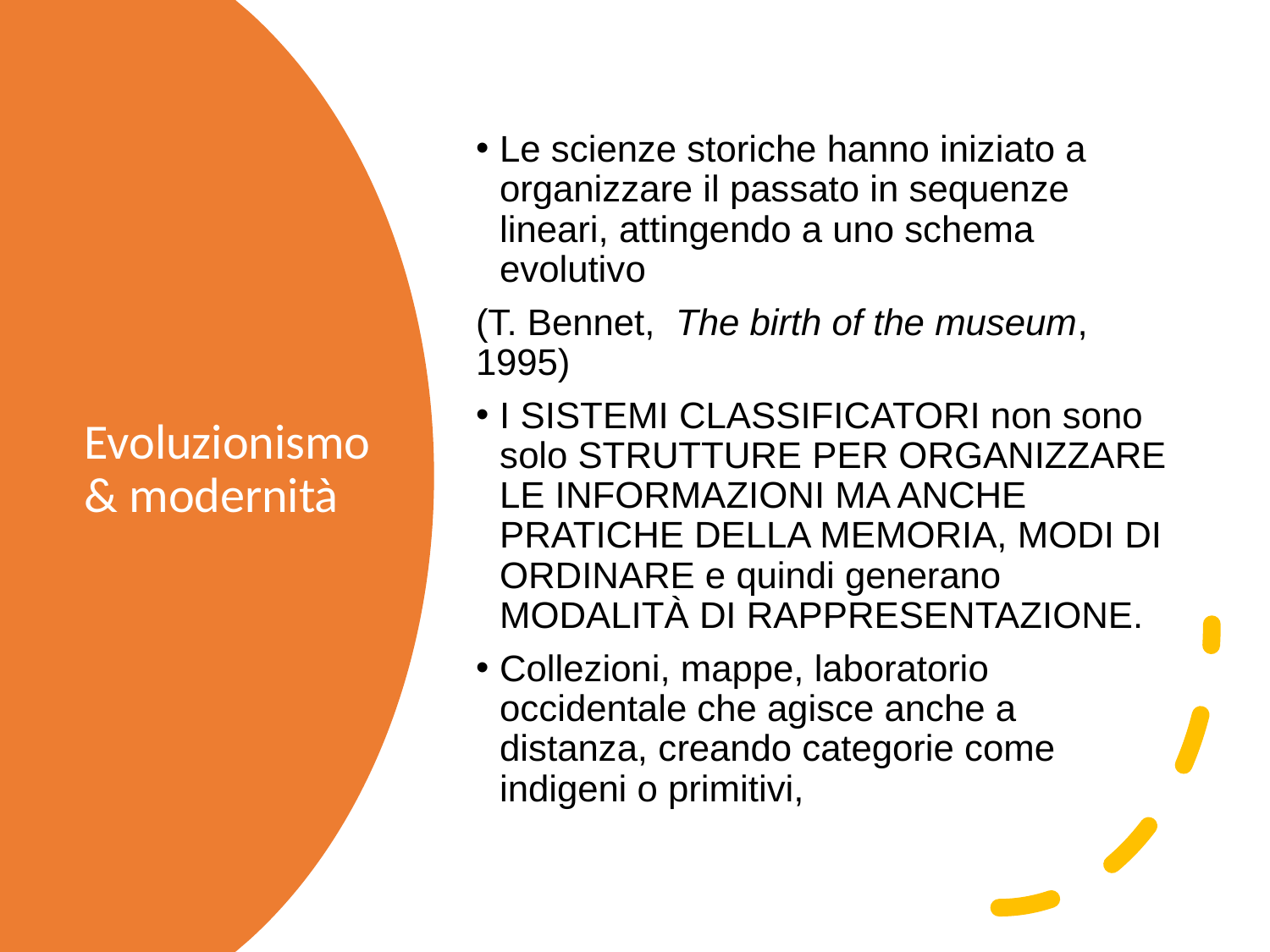

Le scienze storiche hanno iniziato a organizzare il passato in sequenze lineari, attingendo a uno schema evolutivo
(T. Bennet,  The birth of the museum, 1995)
I SISTEMI CLASSIFICATORI non sono solo STRUTTURE PER ORGANIZZARE LE INFORMAZIONI MA ANCHE PRATICHE DELLA MEMORIA, MODI DI ORDINARE e quindi generano MODALITÀ DI RAPPRESENTAZIONE.
Collezioni, mappe, laboratorio occidentale che agisce anche a distanza, creando categorie come indigeni o primitivi,
# Evoluzionismo & modernità